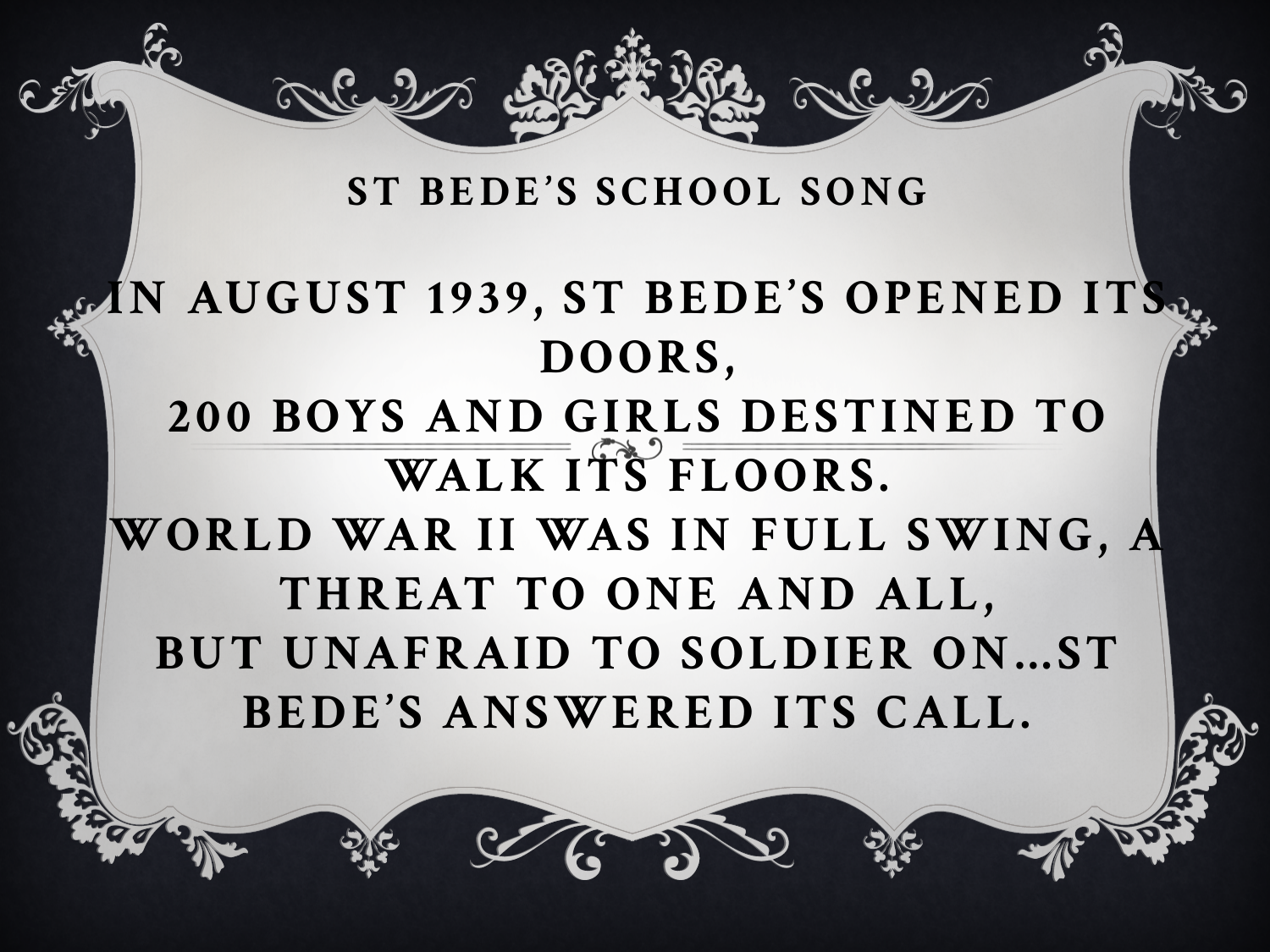

# St Bede’s School Song   In August 1939, St Bede’s opened its doors, 200 boys and girls destined to walk its floors. World War II was in full swing, a threat to one and all, but unafraid to soldier on…St Bede’s answered its call.